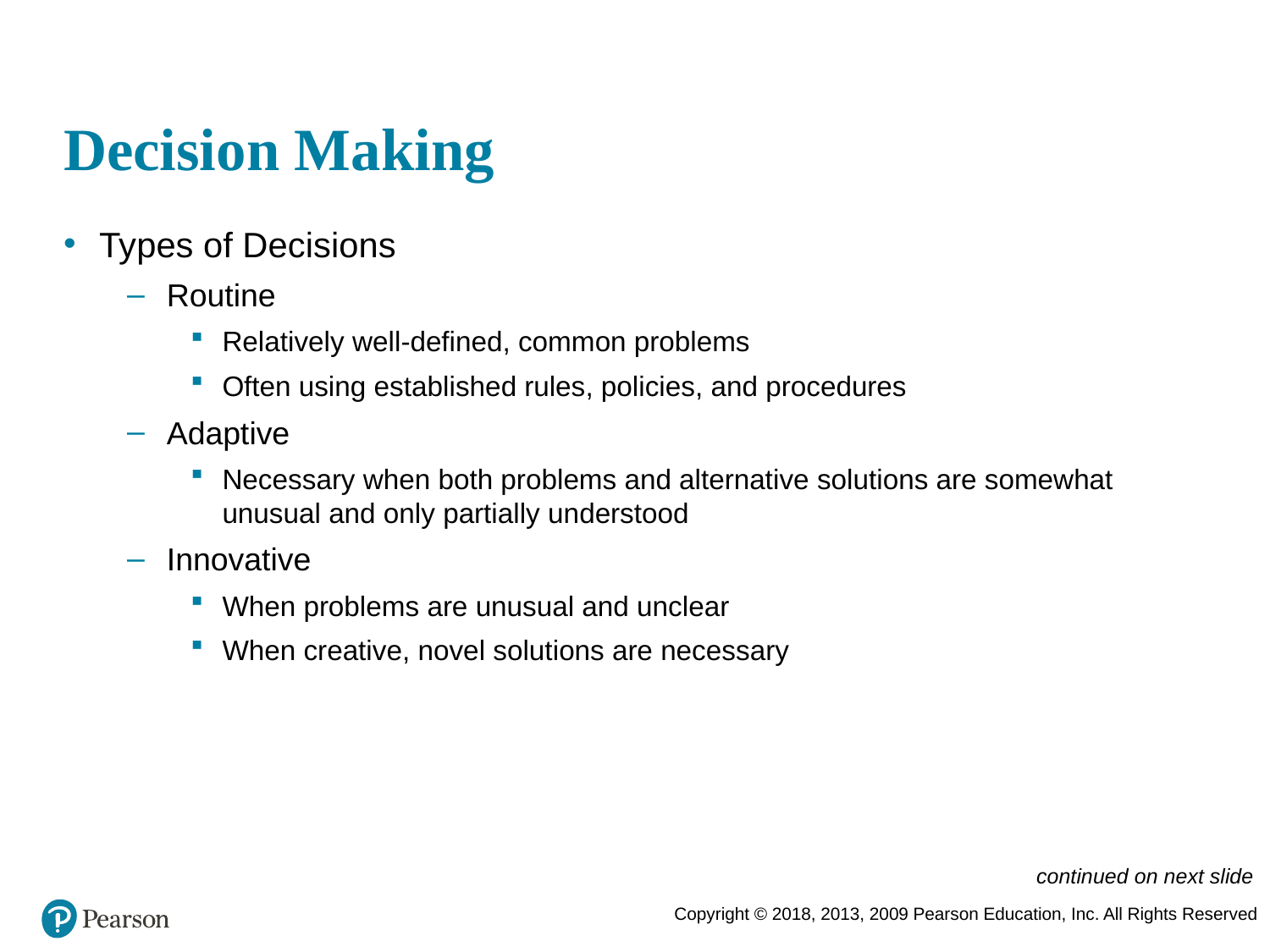

# Decision Making
Types of Decisions
Routine
Relatively well-defined, common problems
Often using established rules, policies, and procedures
Adaptive
Necessary when both problems and alternative solutions are somewhat unusual and only partially understood
Innovative
When problems are unusual and unclear
When creative, novel solutions are necessary
continued on next slide